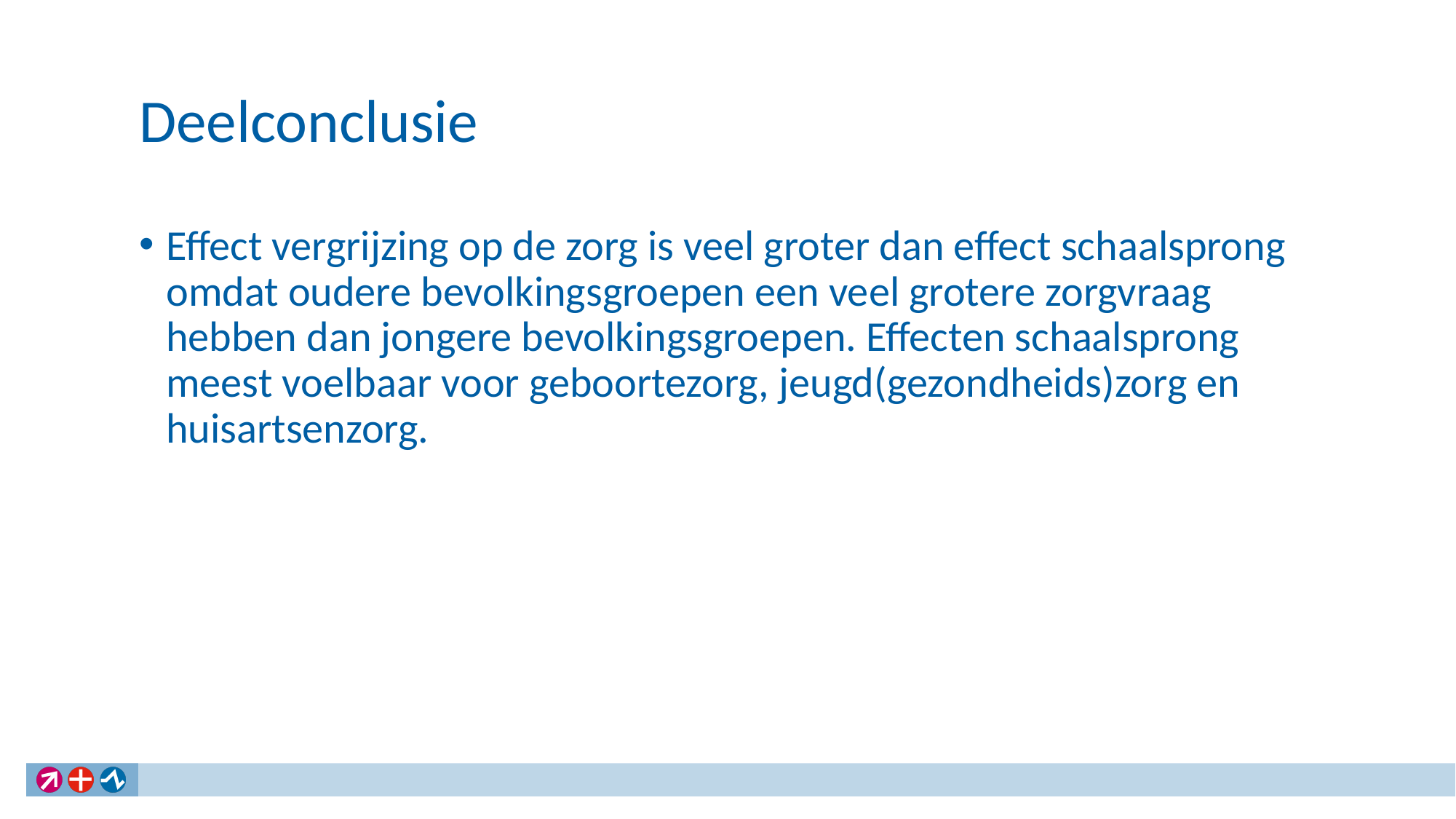

# Deelconclusie
Effect vergrijzing op de zorg is veel groter dan effect schaalsprong omdat oudere bevolkingsgroepen een veel grotere zorgvraag hebben dan jongere bevolkingsgroepen. Effecten schaalsprong meest voelbaar voor geboortezorg, jeugd(gezondheids)zorg en huisartsenzorg.